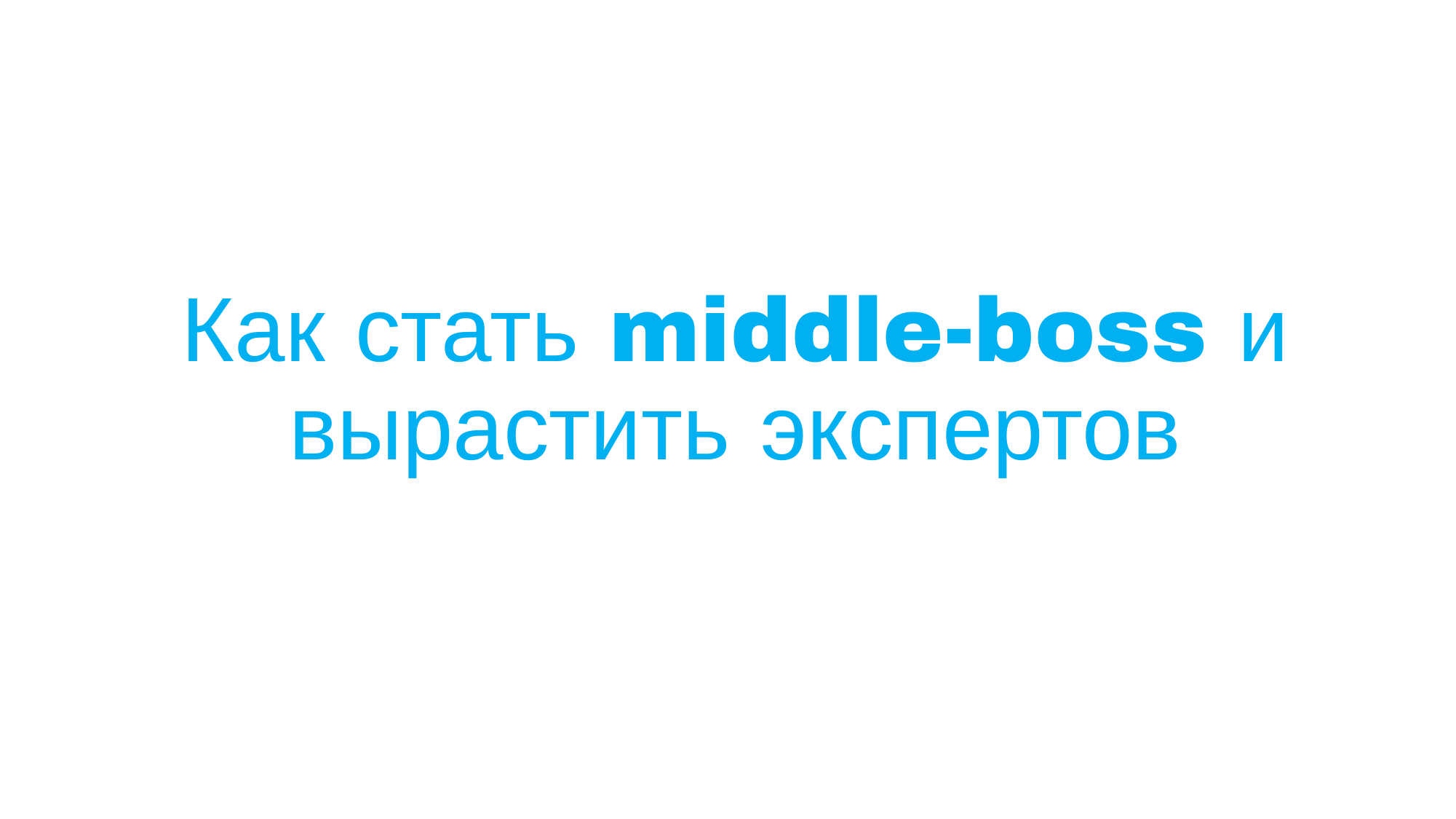

# Как стать middle-boss и вырастить экспертов